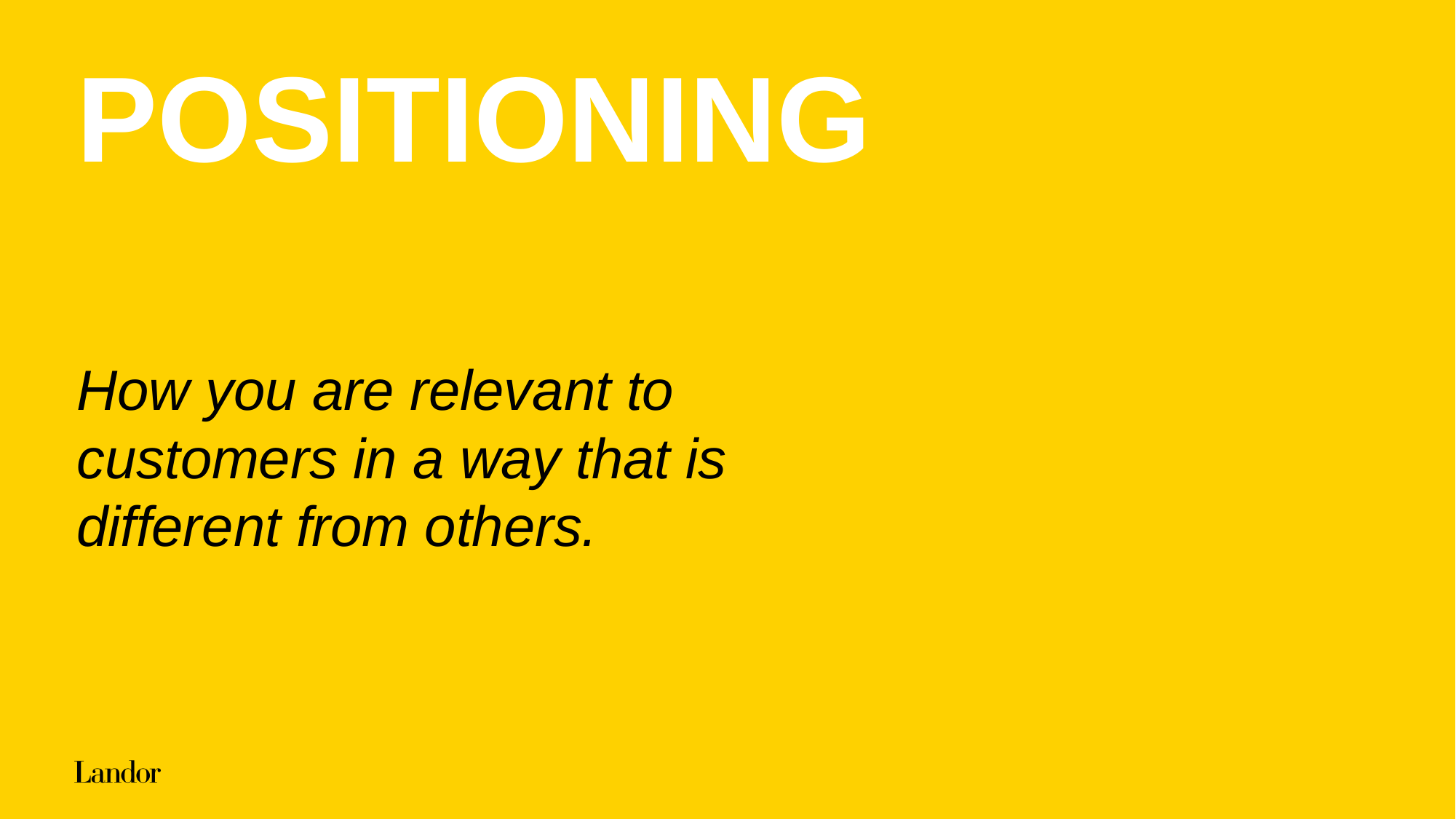

# POSITIONING
How you are relevant to customers in a way that is different from others.